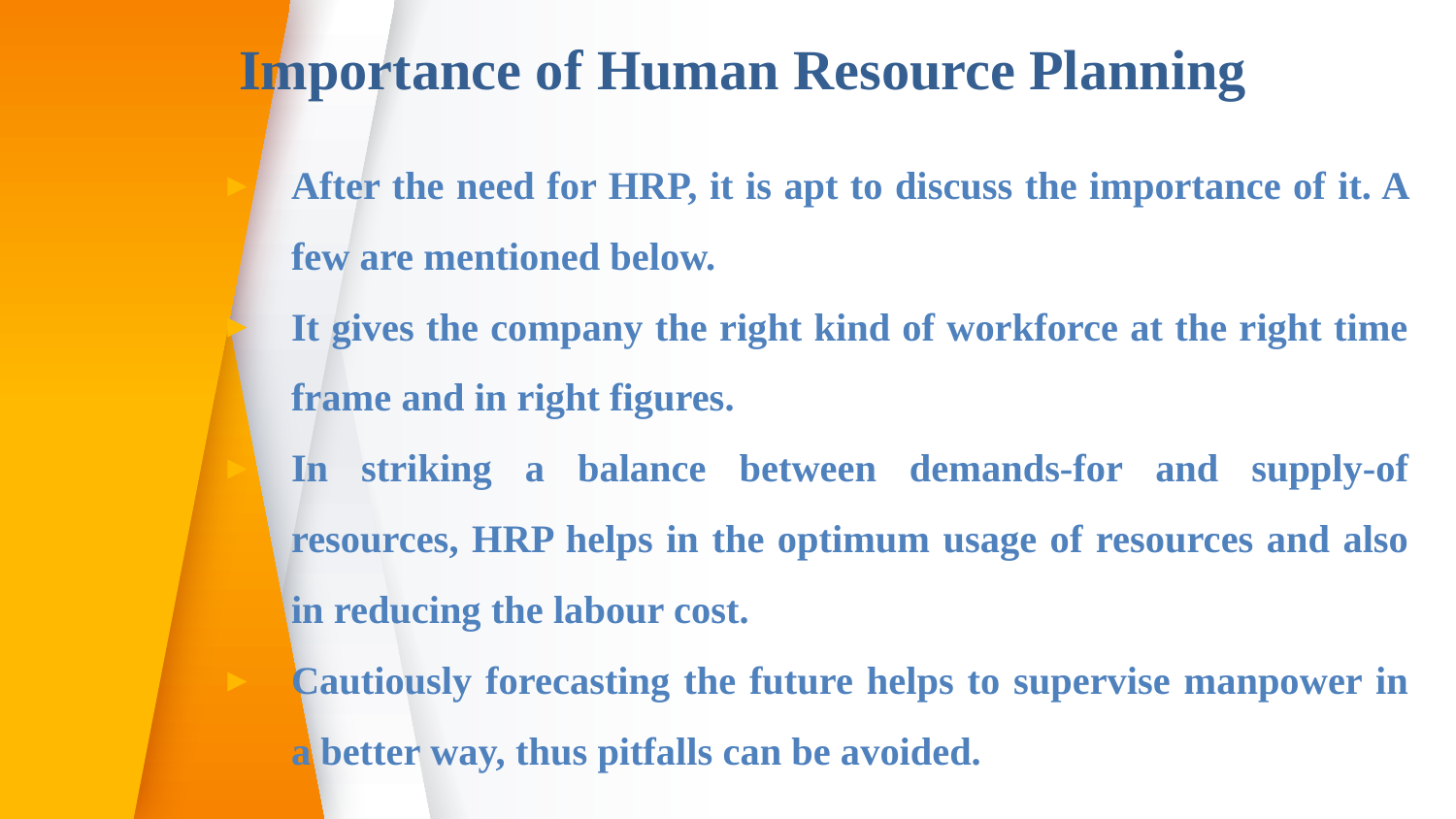

# Importance of Human Resource Planning
After the need for HRP, it is apt to discuss the importance of it. A few are mentioned below.
It gives the company the right kind of workforce at the right time frame and in right figures.
In striking a balance between demands-for and supply-of resources, HRP helps in the optimum usage of resources and also in reducing the labour cost.
Cautiously forecasting the future helps to supervise manpower in a better way, thus pitfalls can be avoided.